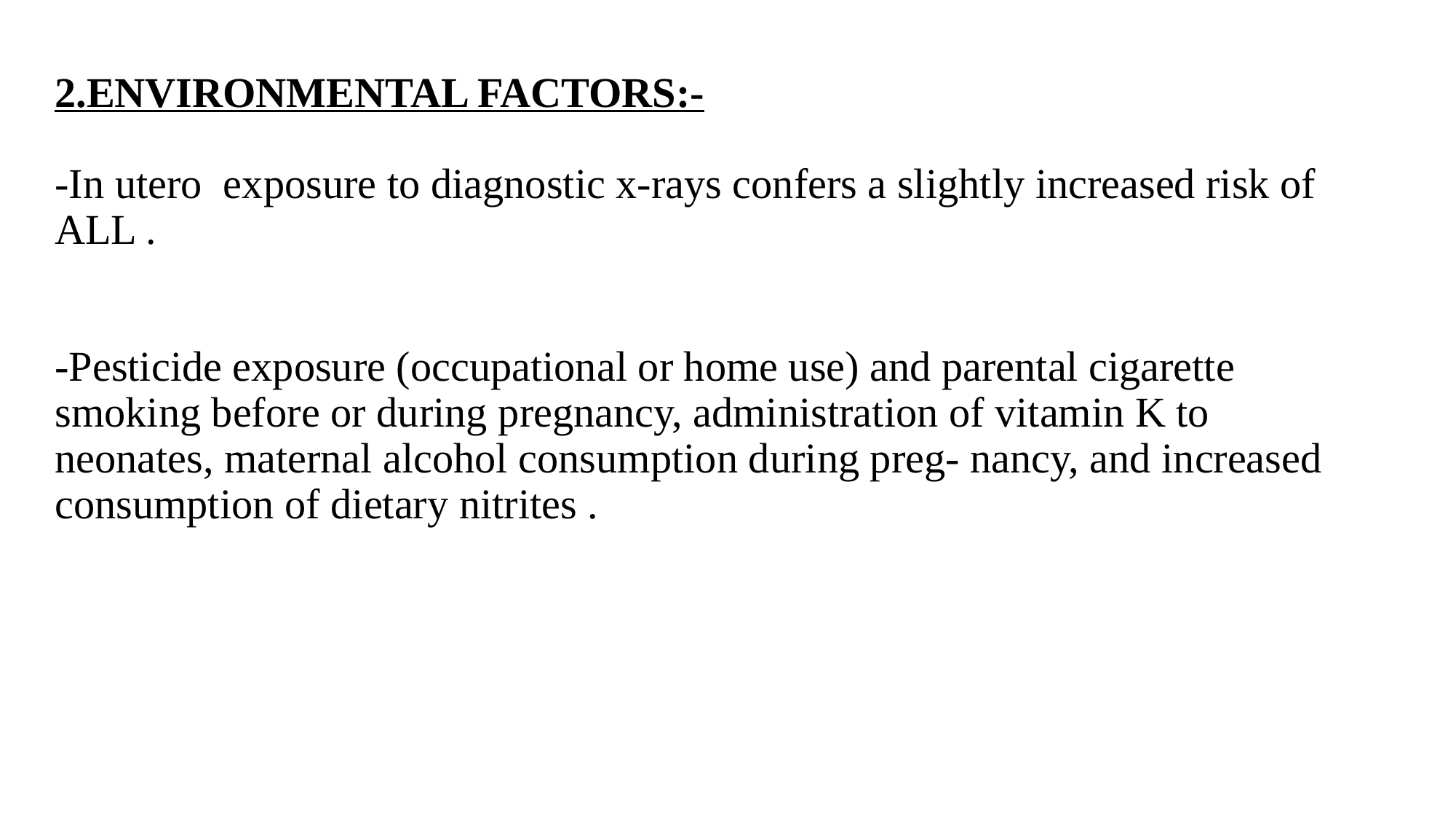

# 2.ENVIRONMENTAL FACTORS:- -In utero  exposure to diagnostic x-rays confers a slightly increased risk of ALL . -Pesticide exposure (occupational or home use) and parental cigarette smoking before or during pregnancy, administration of vitamin K to neonates, maternal alcohol consumption during preg- nancy, and increased consumption of dietary nitrites .